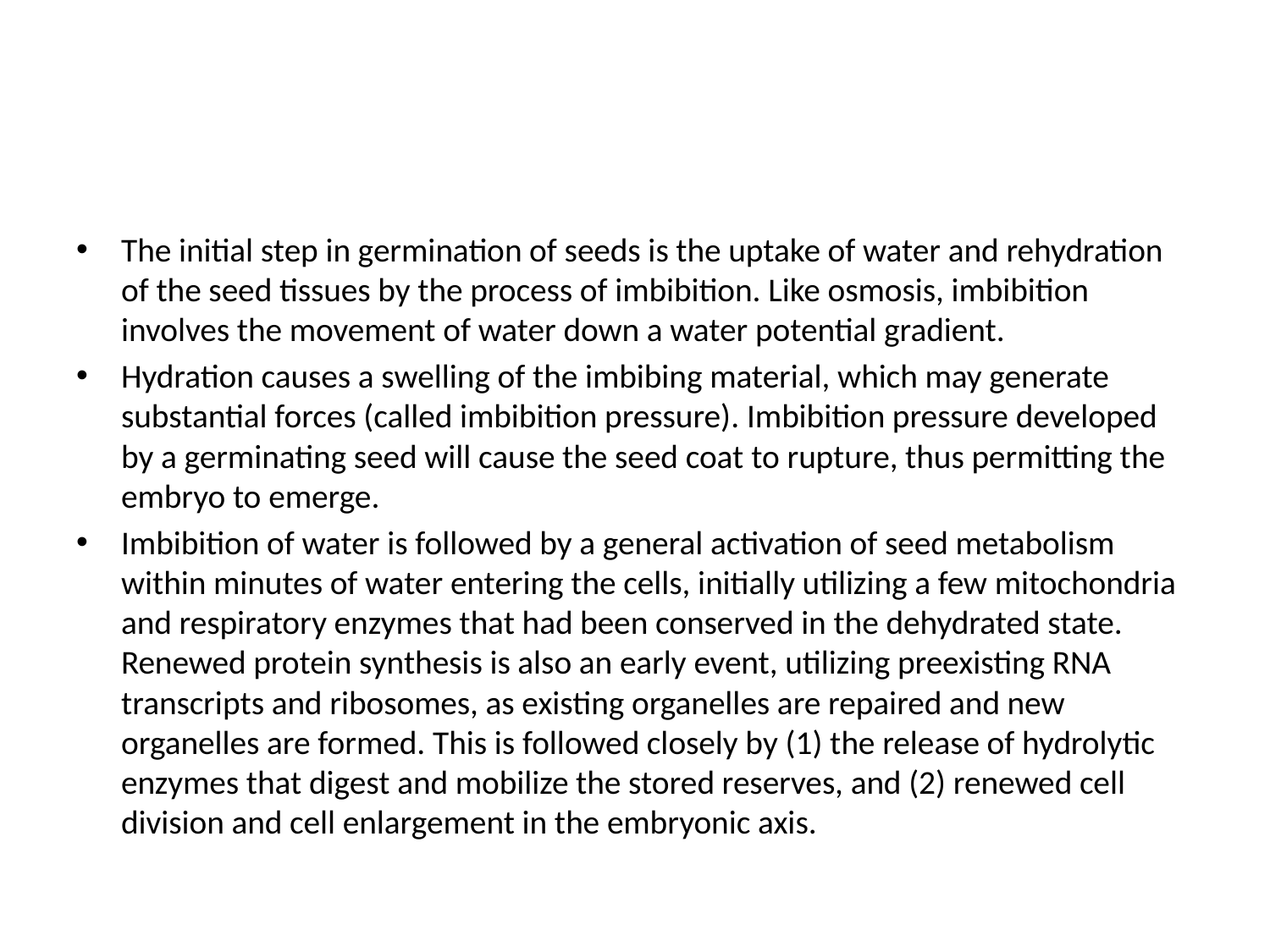

#
The initial step in germination of seeds is the uptake of water and rehydration of the seed tissues by the process of imbibition. Like osmosis, imbibition involves the movement of water down a water potential gradient.
Hydration causes a swelling of the imbibing material, which may generate substantial forces (called imbibition pressure). Imbibition pressure developed by a germinating seed will cause the seed coat to rupture, thus permitting the embryo to emerge.
Imbibition of water is followed by a general activation of seed metabolism within minutes of water entering the cells, initially utilizing a few mitochondria and respiratory enzymes that had been conserved in the dehydrated state. Renewed protein synthesis is also an early event, utilizing preexisting RNA transcripts and ribosomes, as existing organelles are repaired and new organelles are formed. This is followed closely by (1) the release of hydrolytic enzymes that digest and mobilize the stored reserves, and (2) renewed cell division and cell enlargement in the embryonic axis.